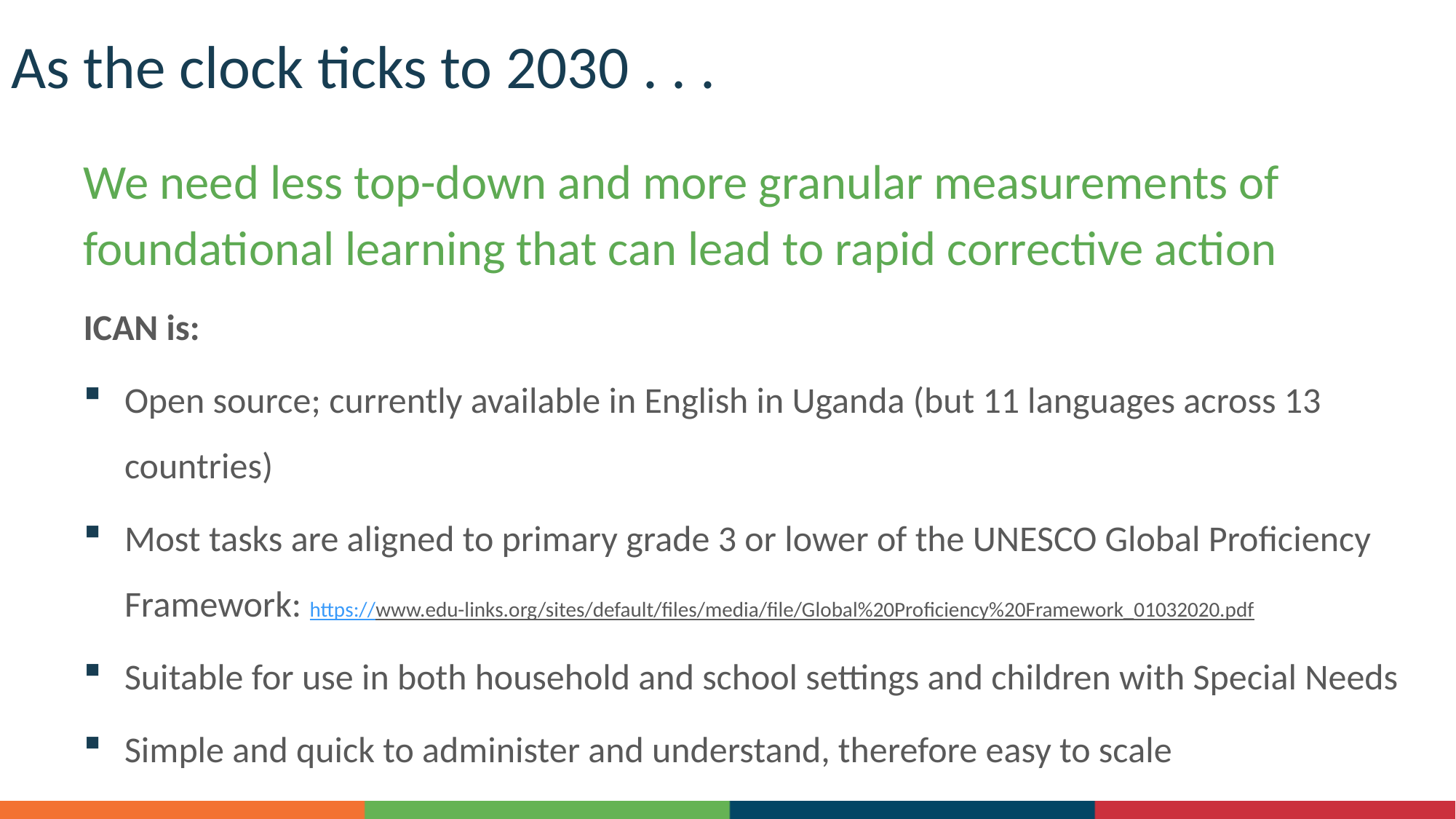

# As the clock ticks to 2030 . . .
We need less top-down and more granular measurements of foundational learning that can lead to rapid corrective action
ICAN is:
Open source; currently available in English in Uganda (but 11 languages across 13 countries)
Most tasks are aligned to primary grade 3 or lower of the UNESCO Global Proficiency Framework: https://www.edu-links.org/sites/default/files/media/file/Global%20Proficiency%20Framework_01032020.pdf
Suitable for use in both household and school settings and children with Special Needs
Simple and quick to administer and understand, therefore easy to scale